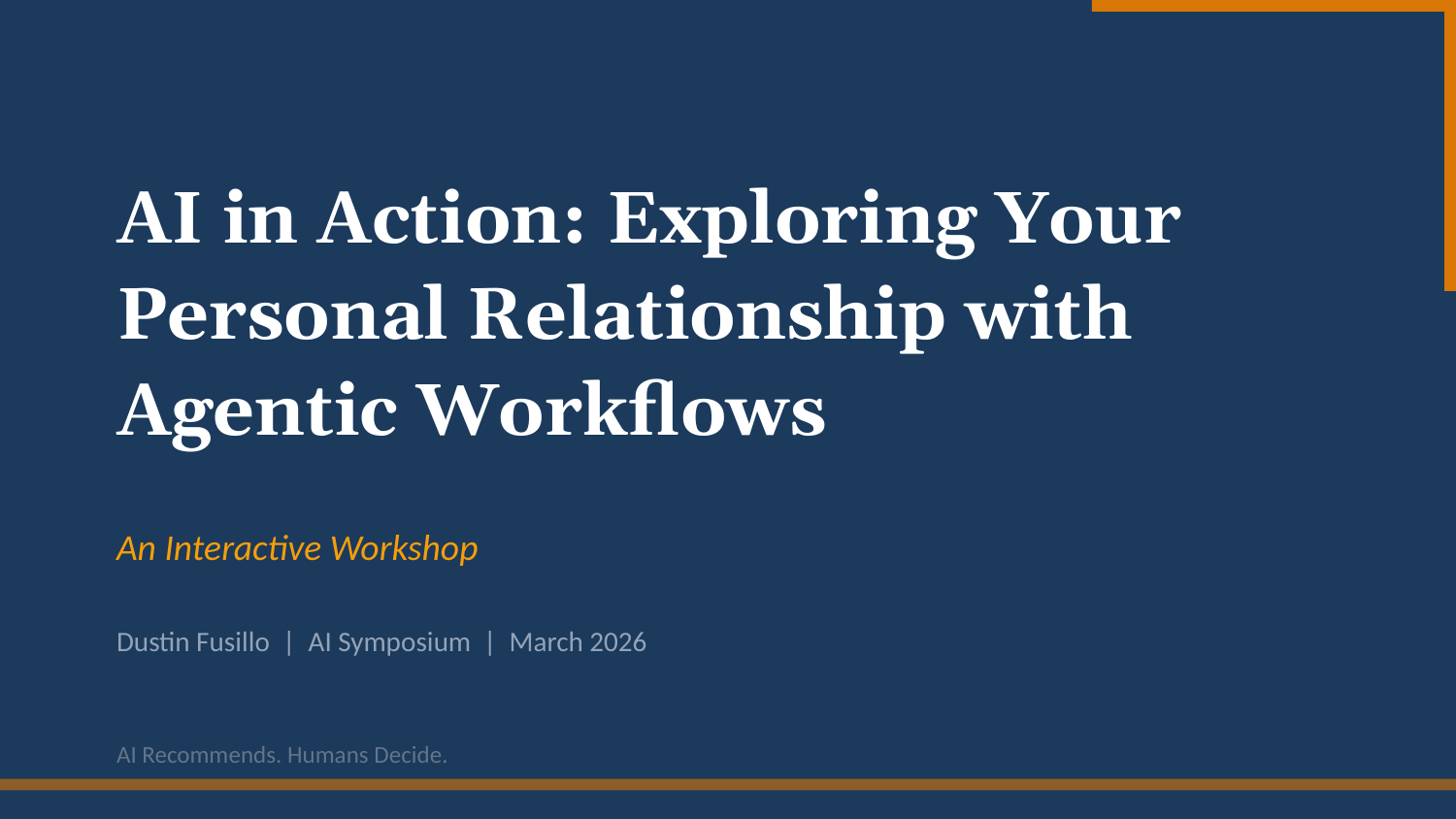

AI in Action: Exploring Your Personal Relationship with Agentic Workflows
An Interactive Workshop
Dustin Fusillo  |  AI Symposium  |  March 2026
AI Recommends. Humans Decide.